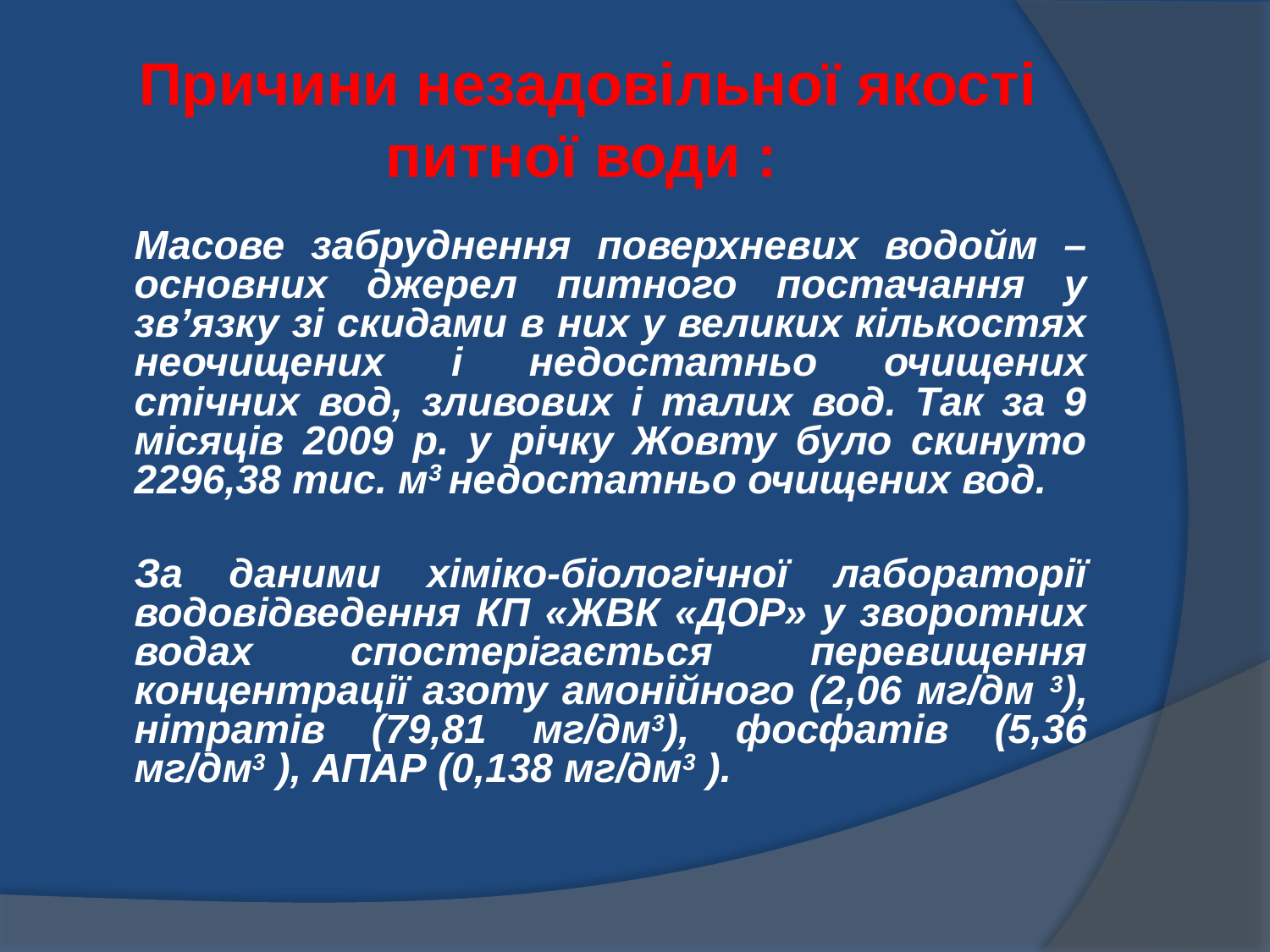

# Причини незадовільної якості питної води :
	Масове забруднення поверхневих водойм – основних джерел питного постачання у зв’язку зі скидами в них у великих кількостях неочищених і недостатньо очищених стічних вод, зливових і талих вод. Так за 9 місяців 2009 р. у річку Жовту було скинуто 2296,38 тис. м3 недостатньо очищених вод.

	За даними хіміко-біологічної лабораторії водовідведення КП «ЖВК «ДОР» у зворотних водах спостерігається перевищення концентрації азоту амонійного (2,06 мг/дм 3), нітратів (79,81 мг/дм3), фосфатів (5,36 мг/дм3 ), АПАР (0,138 мг/дм3 ).